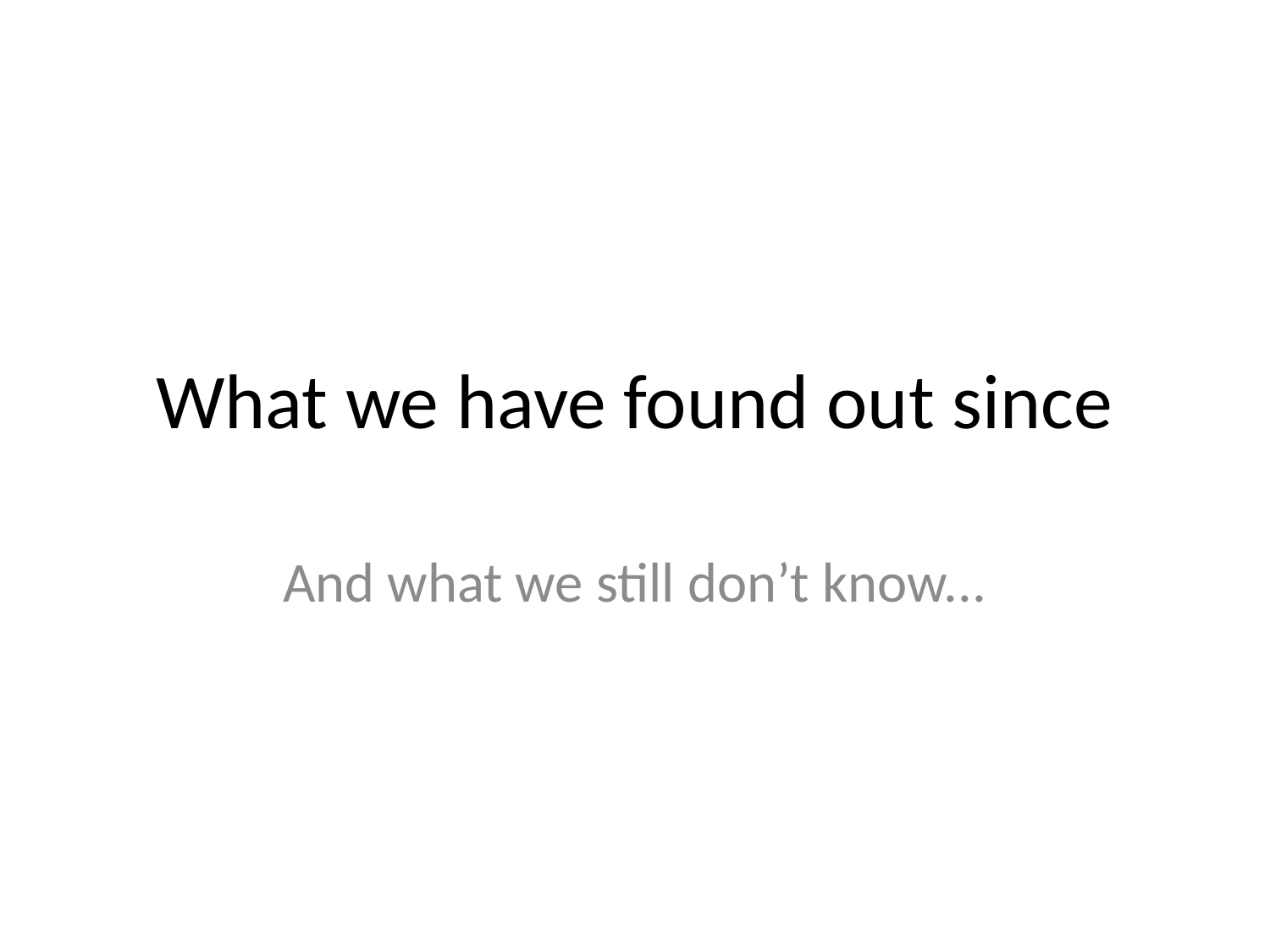

# What we have found out since
And what we still don’t know...